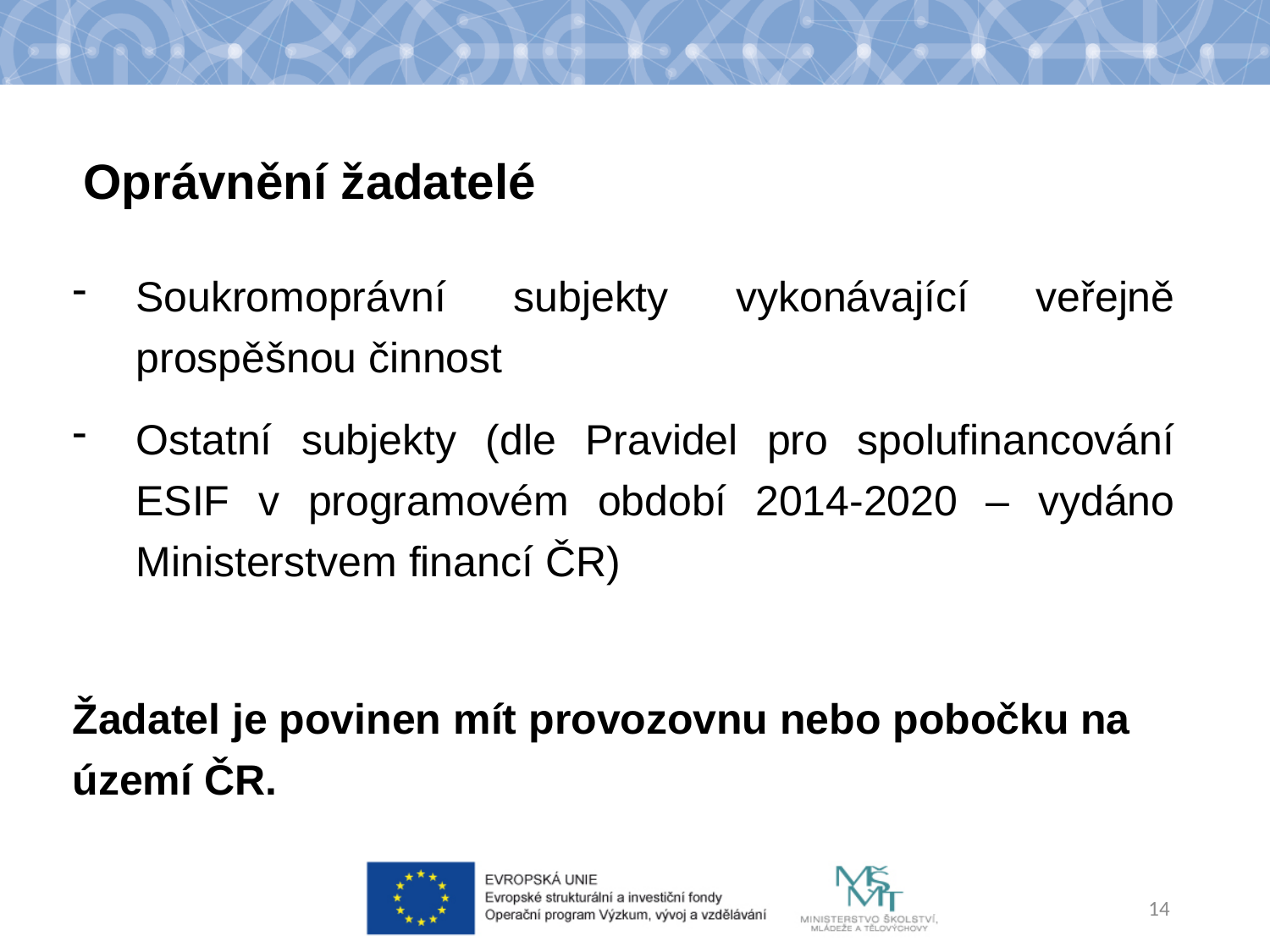

Soukromoprávní subjekty vykonávající veřejně prospěšnou činnost
Ostatní subjekty (dle Pravidel pro spolufinancování ESIF v programovém období 2014-2020 – vydáno Ministerstvem financí ČR)

Žadatel je povinen mít provozovnu nebo pobočku na území ČR.

Oprávnění žadatelé
14